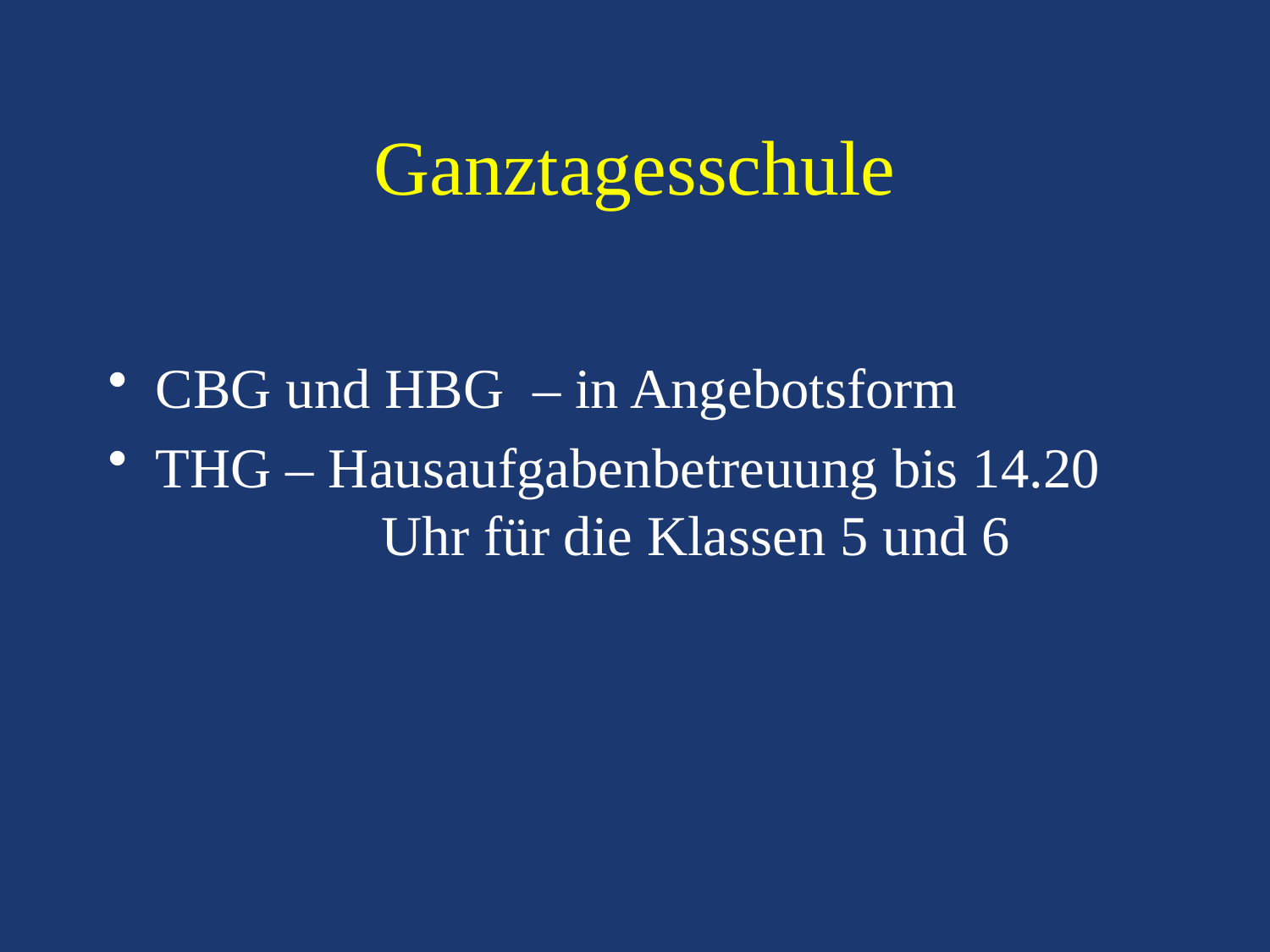

# Ganztagesschule
CBG und HBG  – in Angebotsform
THG – Hausaufgabenbetreuung bis 14.20 		       Uhr für die Klassen 5 und 6